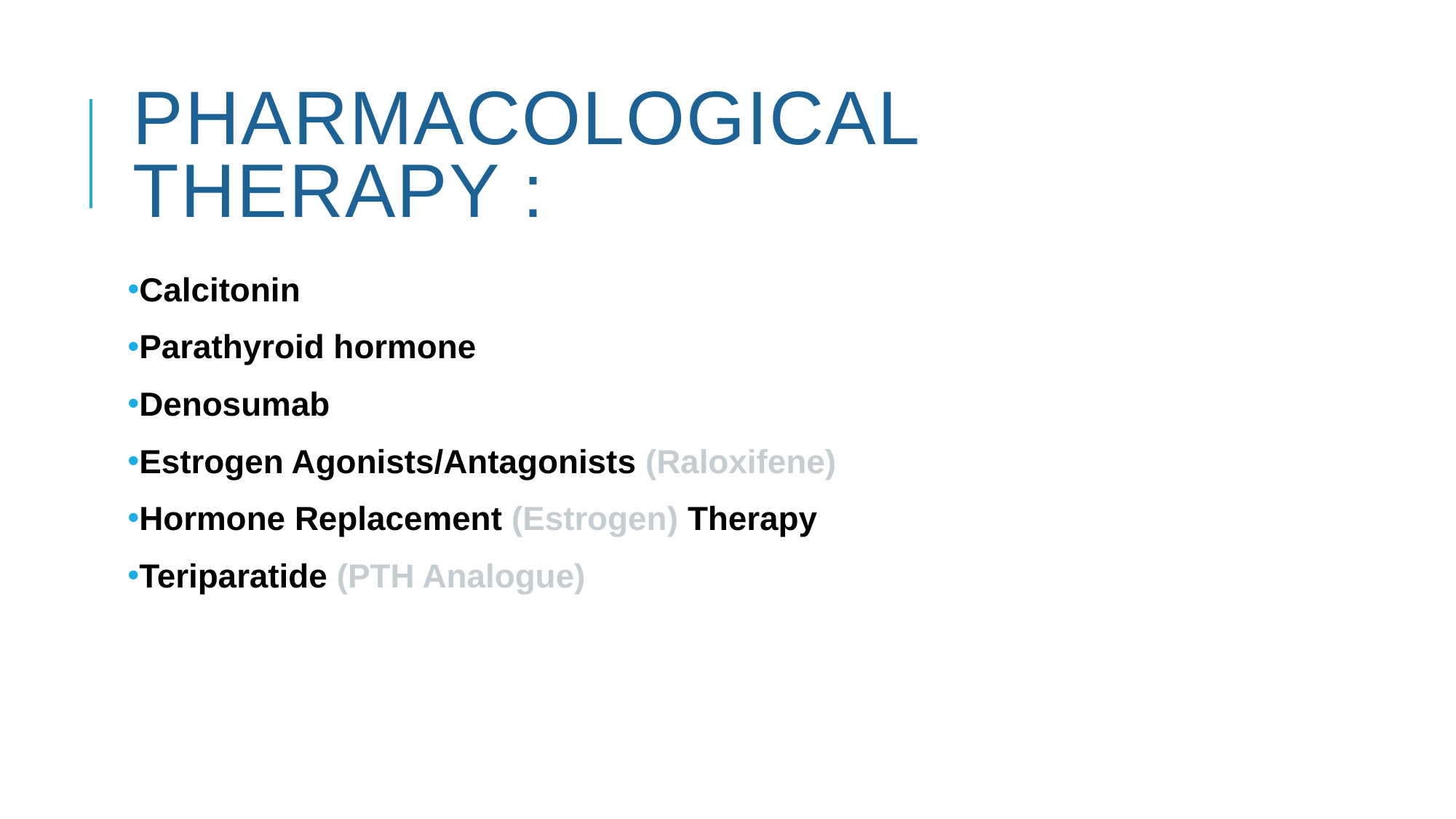

# Pharmacological therapy :
Calcitonin
Parathyroid hormone
Denosumab
Estrogen Agonists/Antagonists (Raloxifene)
Hormone Replacement (Estrogen) Therapy
Teriparatide (PTH Analogue)